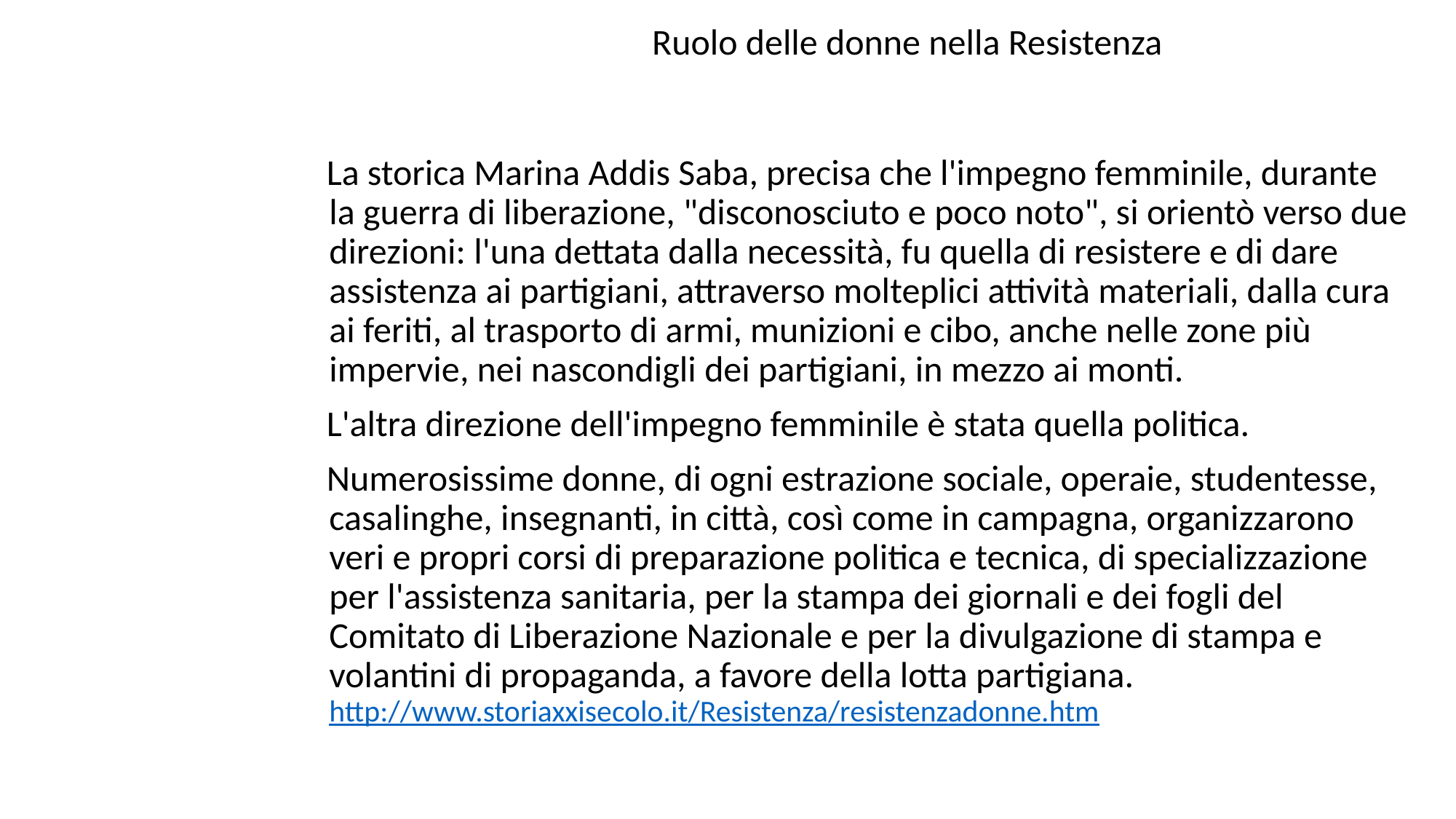

# Ruolo delle donne nella Resistenza

   La storica Marina Addis Saba, precisa che l'impegno femminile, durante la guerra di liberazione, "disconosciuto e poco noto", si orientò verso due direzioni: l'una dettata dalla necessità, fu quella di resistere e di dare assistenza ai partigiani, attraverso molteplici attività materiali, dalla cura ai feriti, al trasporto di armi, munizioni e cibo, anche nelle zone più impervie, nei nascondigli dei partigiani, in mezzo ai monti.
   L'altra direzione dell'impegno femminile è stata quella politica.
   Numerosissime donne, di ogni estrazione sociale, operaie, studentesse, casalinghe, insegnanti, in città, così come in campagna, organizzarono veri e propri corsi di preparazione politica e tecnica, di specializzazione per l'assistenza sanitaria, per la stampa dei giornali e dei fogli del Comitato di Liberazione Nazionale e per la divulgazione di stampa e volantini di propaganda, a favore della lotta partigiana. http://www.storiaxxisecolo.it/Resistenza/resistenzadonne.htm